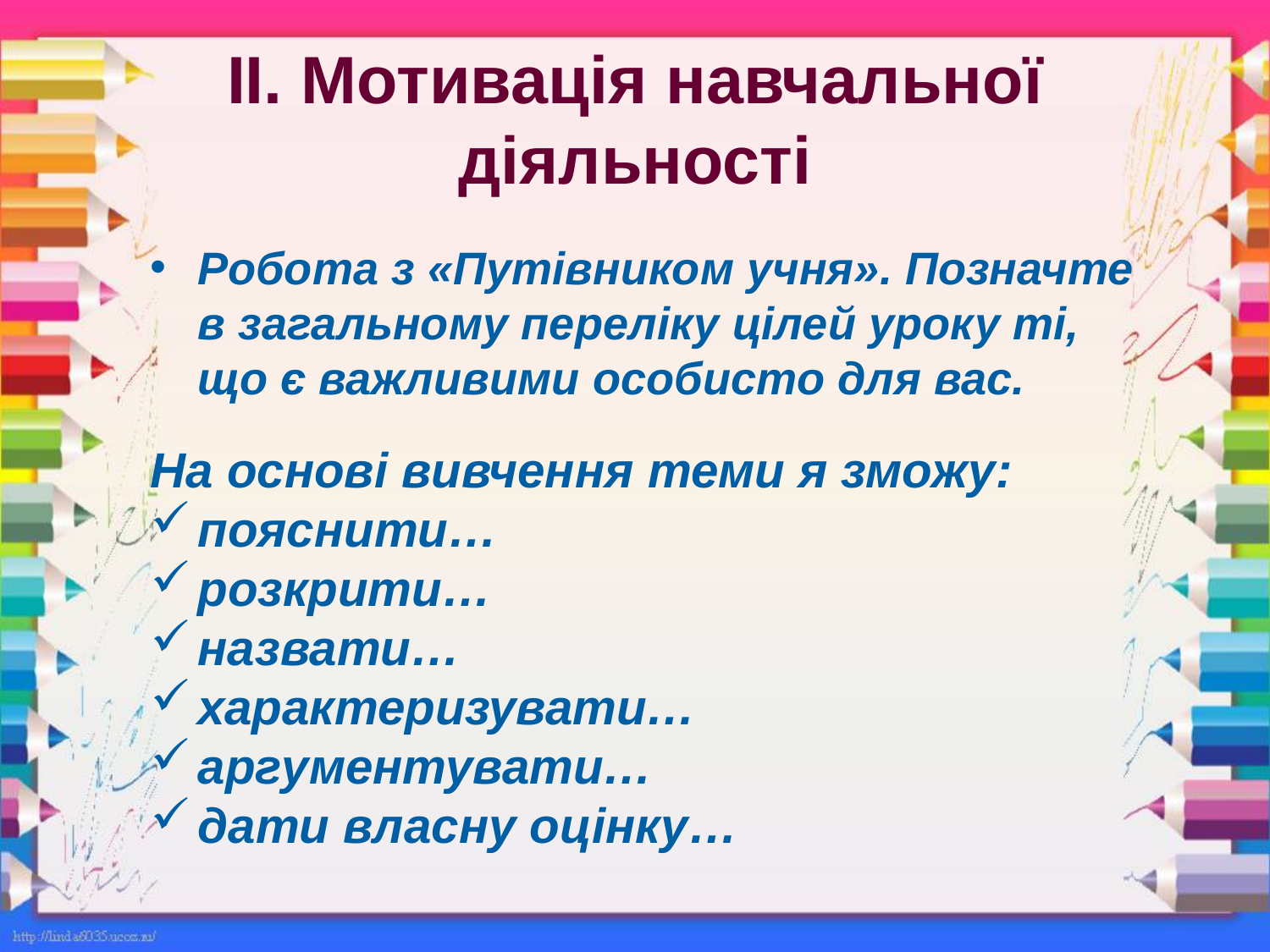

# ІІ. Мотивація навчальної діяльності
Робота з «Путівником учня». Позначте в загальному переліку цілей уроку ті, що є важливими особисто для вас.

На основі вивчення теми я зможу:
пояснити…
розкрити…
назвати…
характеризувати…
аргументувати…
дати власну оцінку…